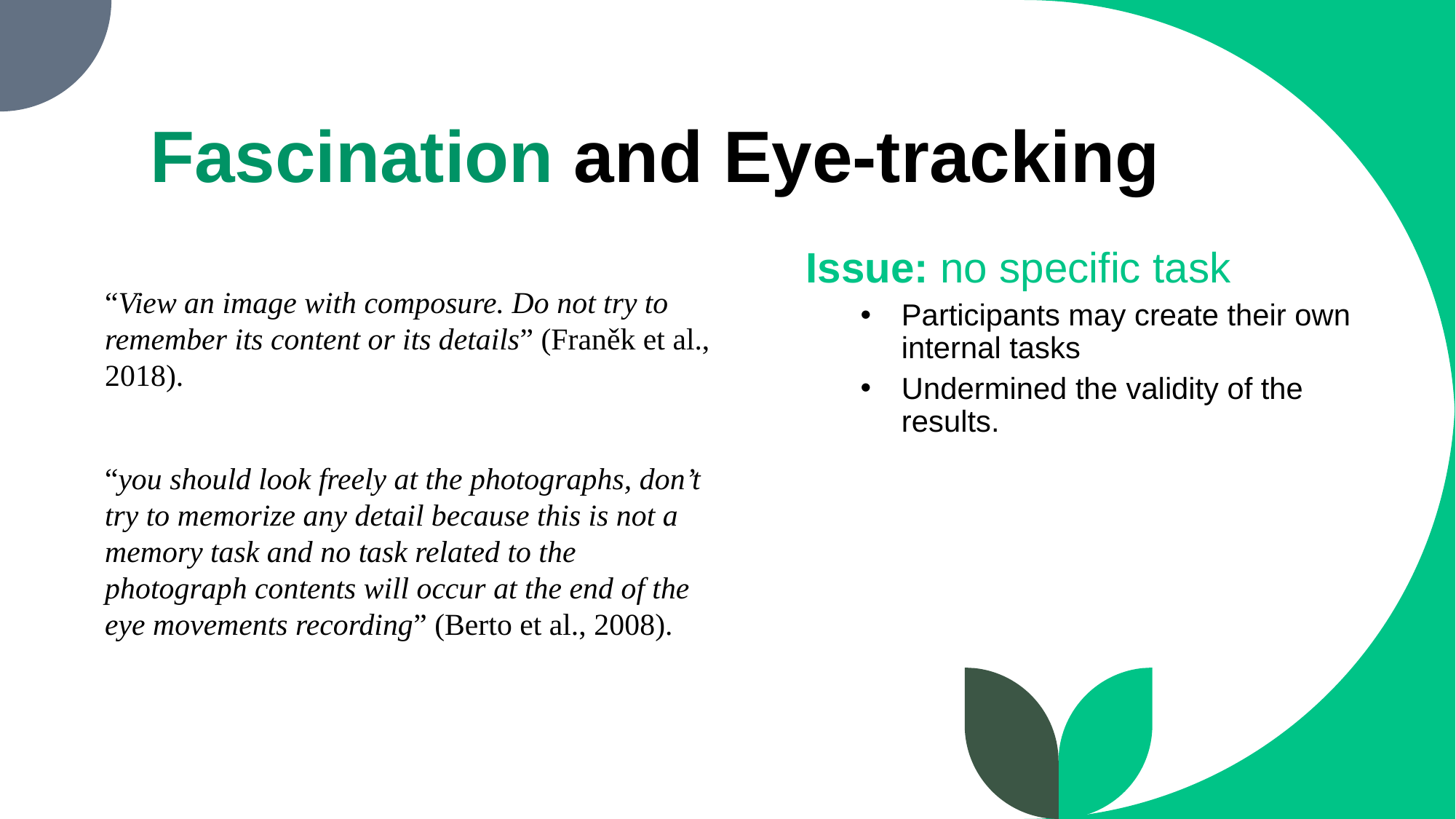

# Fascination and Eye-tracking
“View an image with composure. Do not try to remember its content or its details” (Franěk et al., 2018).

“you should look freely at the photographs, don’t try to memorize any detail because this is not a memory task and no task related to the photograph contents will occur at the end of the eye movements recording” (Berto et al., 2008).
Issue: no specific task
Participants may create their own internal tasks
Undermined the validity of the results.